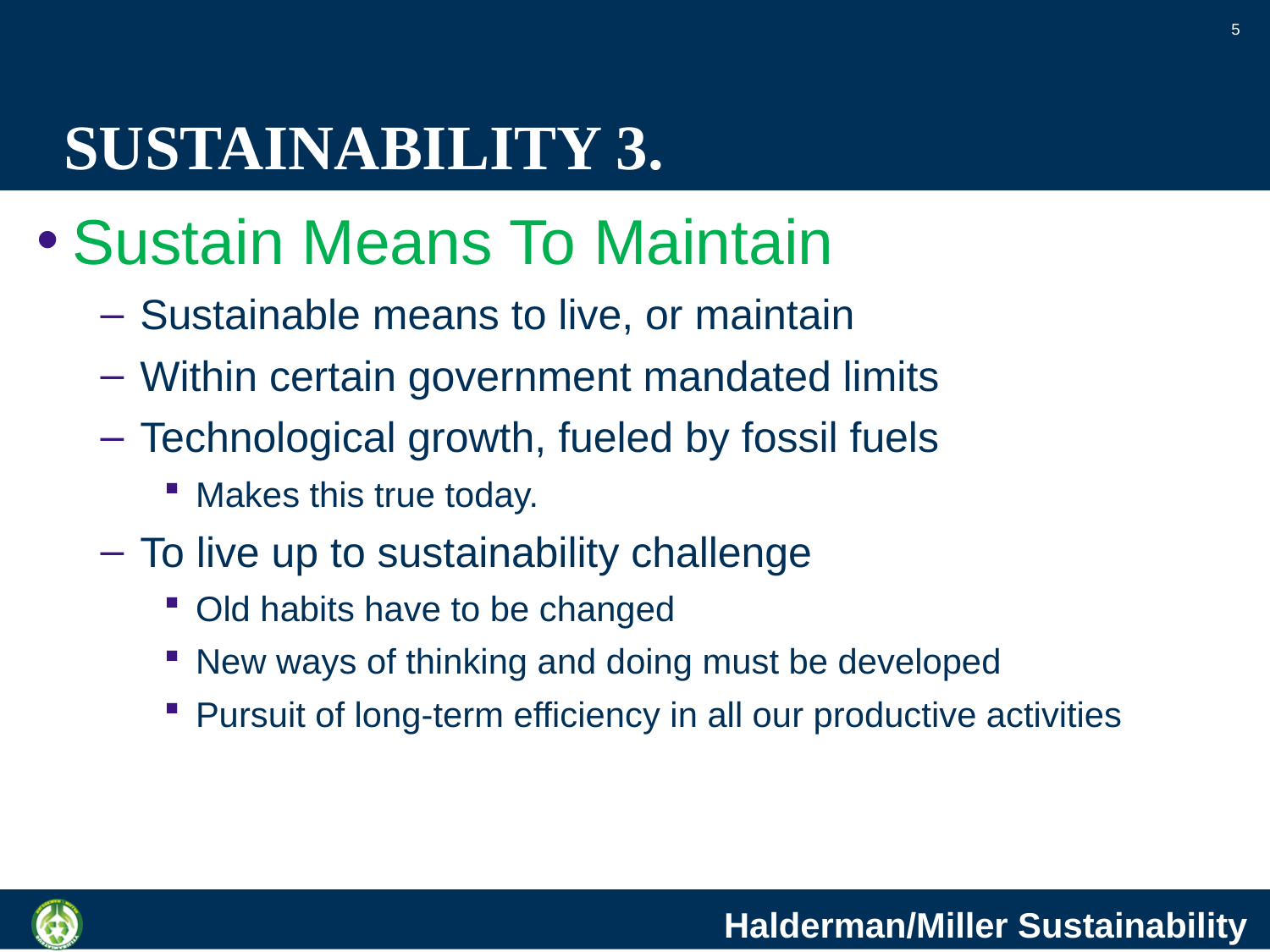

5
# SUSTAINABILITY 3.
Sustain Means To Maintain
Sustainable means to live, or maintain
Within certain government mandated limits
Technological growth, fueled by fossil fuels
Makes this true today.
To live up to sustainability challenge
Old habits have to be changed
New ways of thinking and doing must be developed
Pursuit of long-term efficiency in all our productive activities